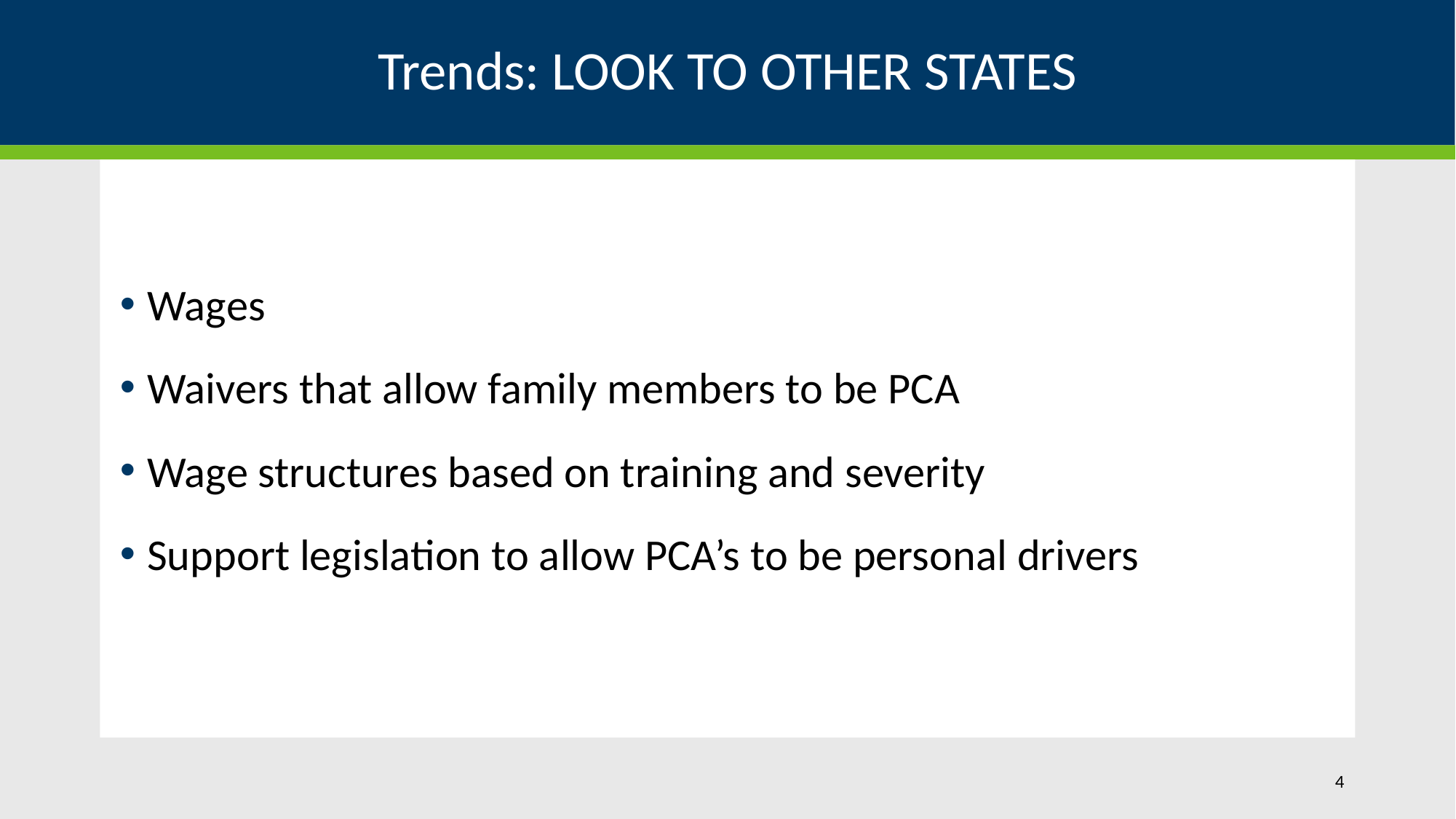

# Trends: LOOK TO OTHER STATES
Wages
Waivers that allow family members to be PCA
Wage structures based on training and severity
Support legislation to allow PCA’s to be personal drivers
4